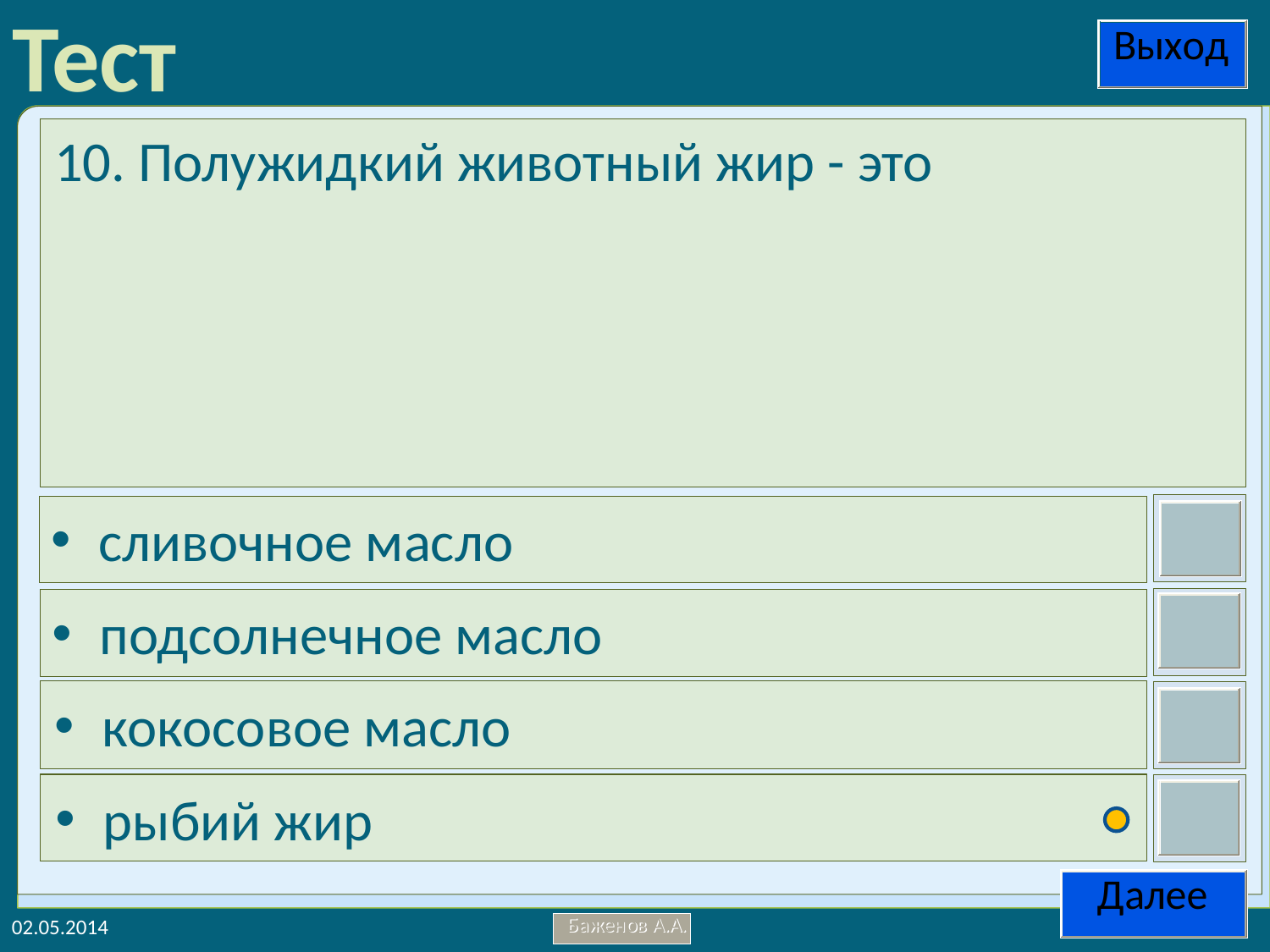

10. Полужидкий животный жир - это
сливочное масло
подсолнечное масло
кокосовое масло
рыбий жир
02.05.2014